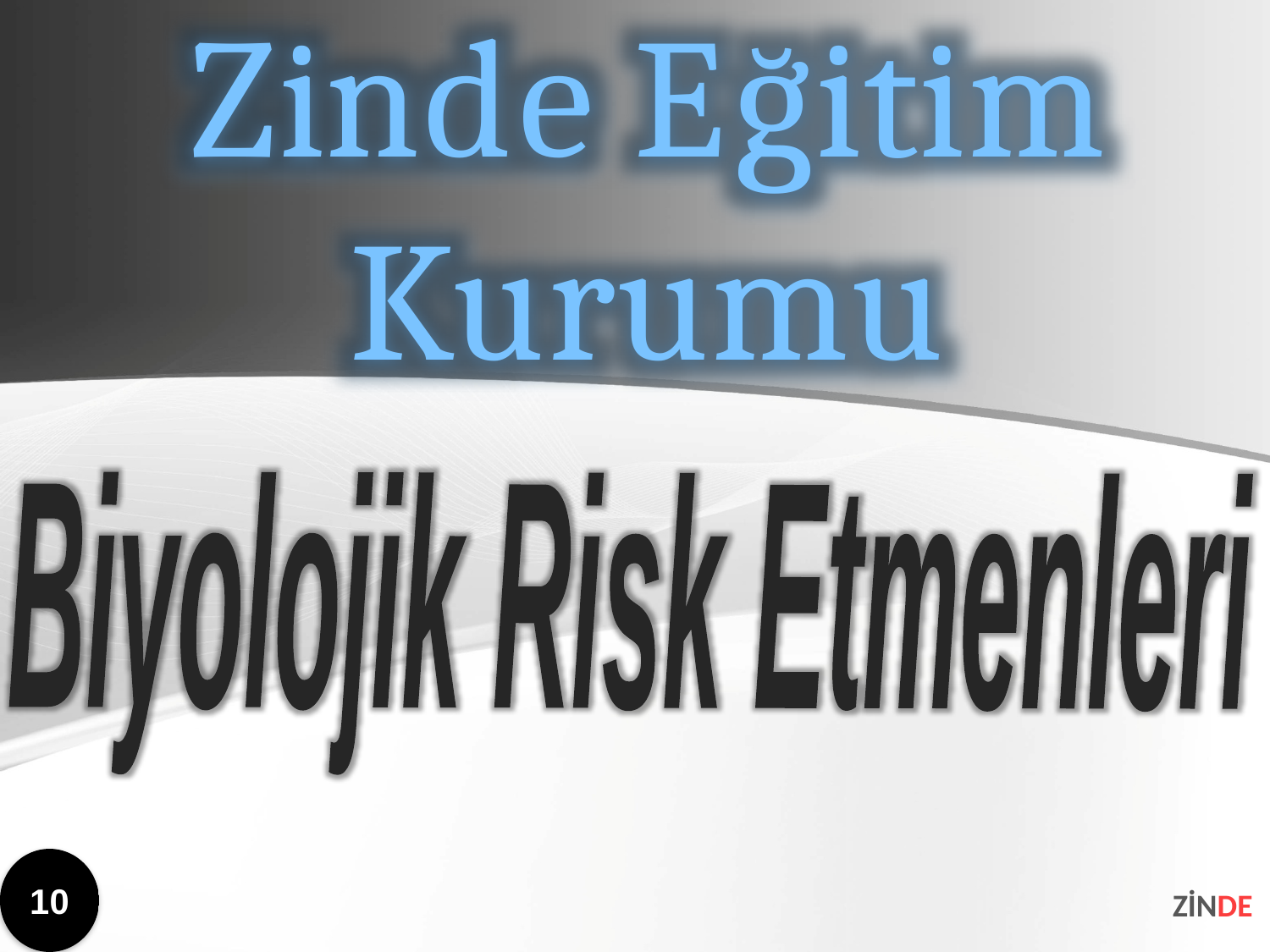

Zinde Eğitim Kurumu
Biyolojik Risk Etmenleri
10
ZİNDE